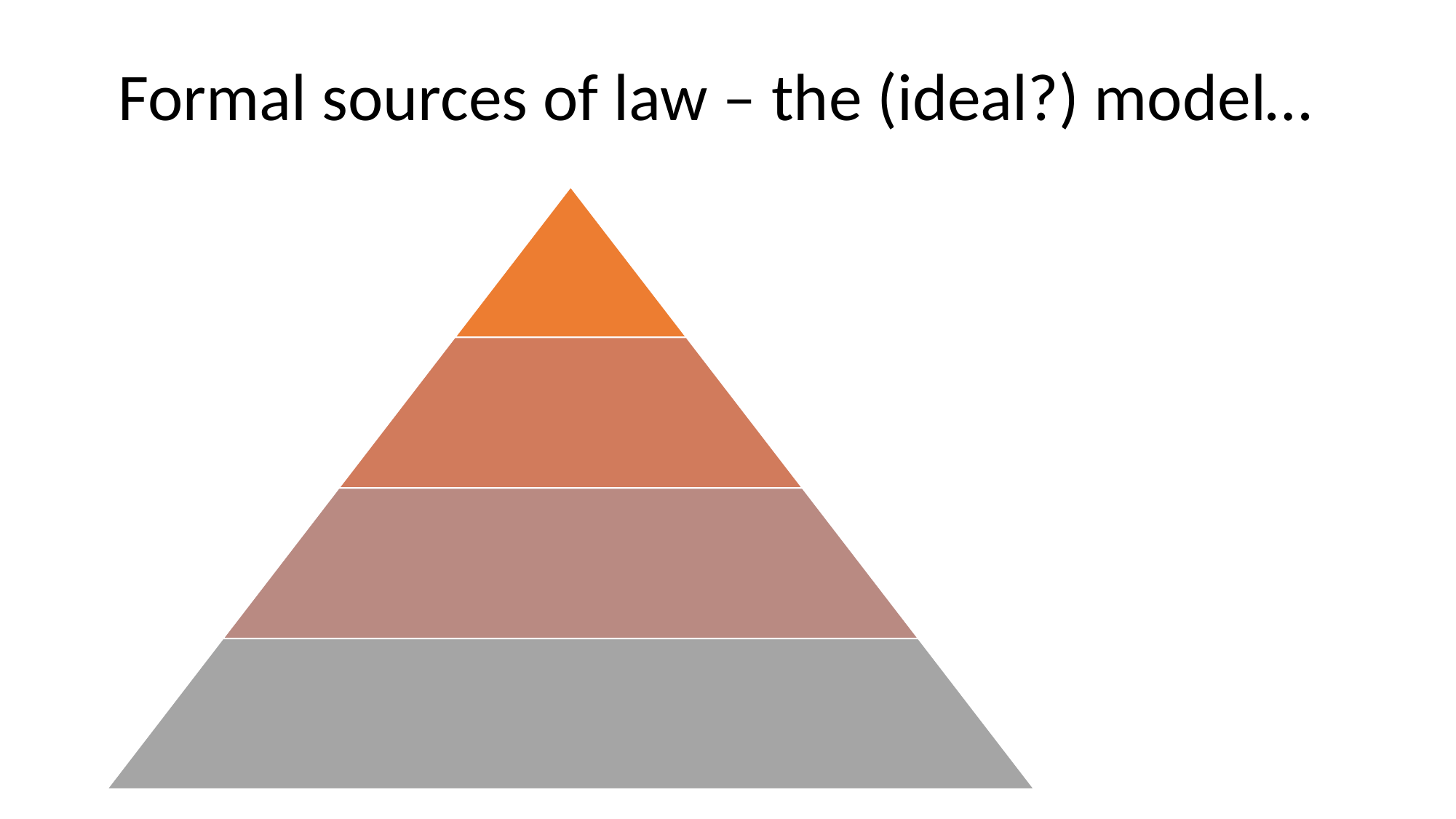

# Formal sources of law – the (ideal?) model…